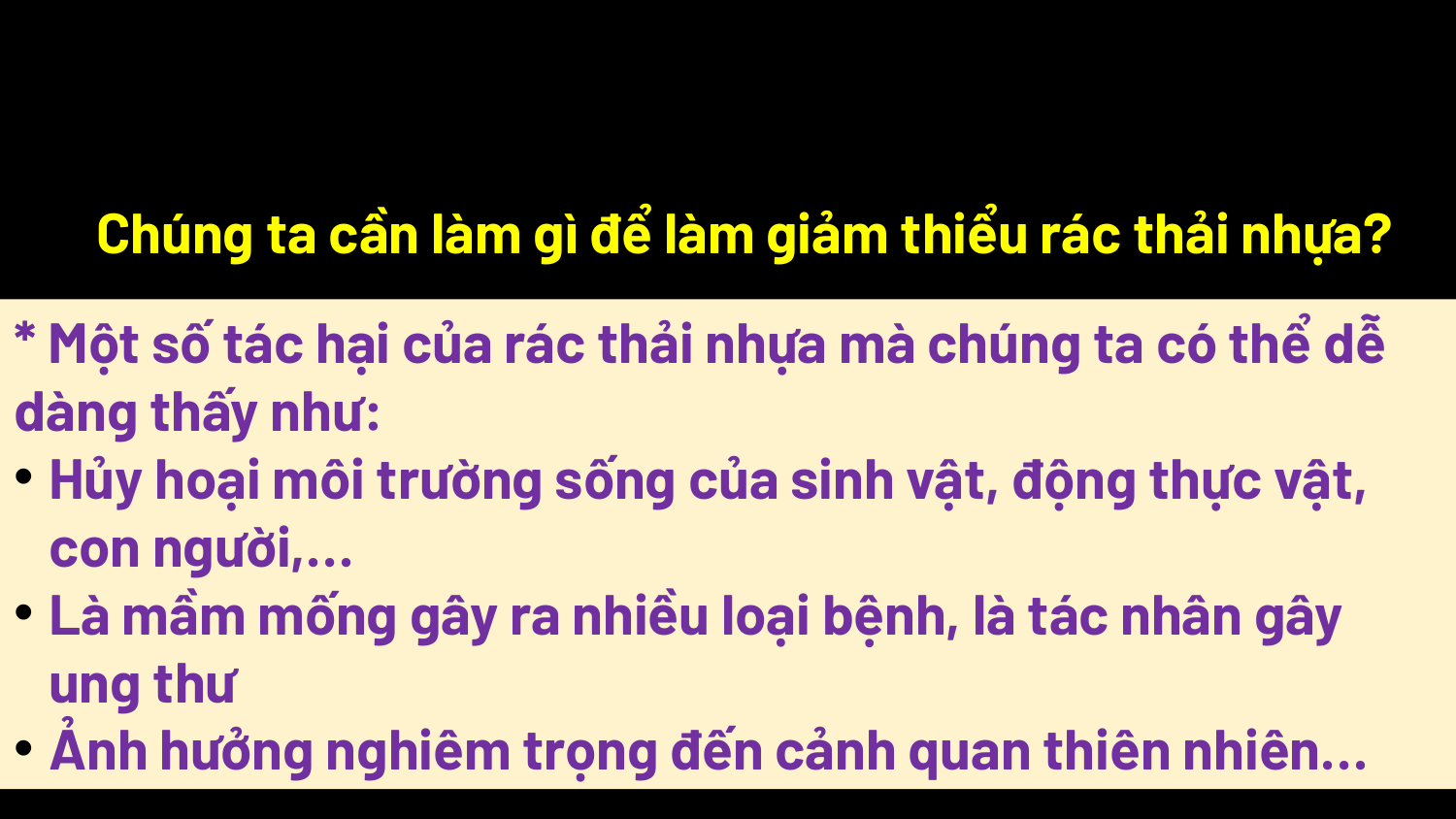

Chúng ta cần làm gì để làm giảm thiểu rác thải nhựa?
* Một số tác hại của rác thải nhựa mà chúng ta có thể dễ dàng thấy như:
Hủy hoại môi trường sống của sinh vật, động thực vật, con người,…
Là mầm mống gây ra nhiều loại bệnh, là tác nhân gây ung thư
Ảnh hưởng nghiêm trọng đến cảnh quan thiên nhiên…